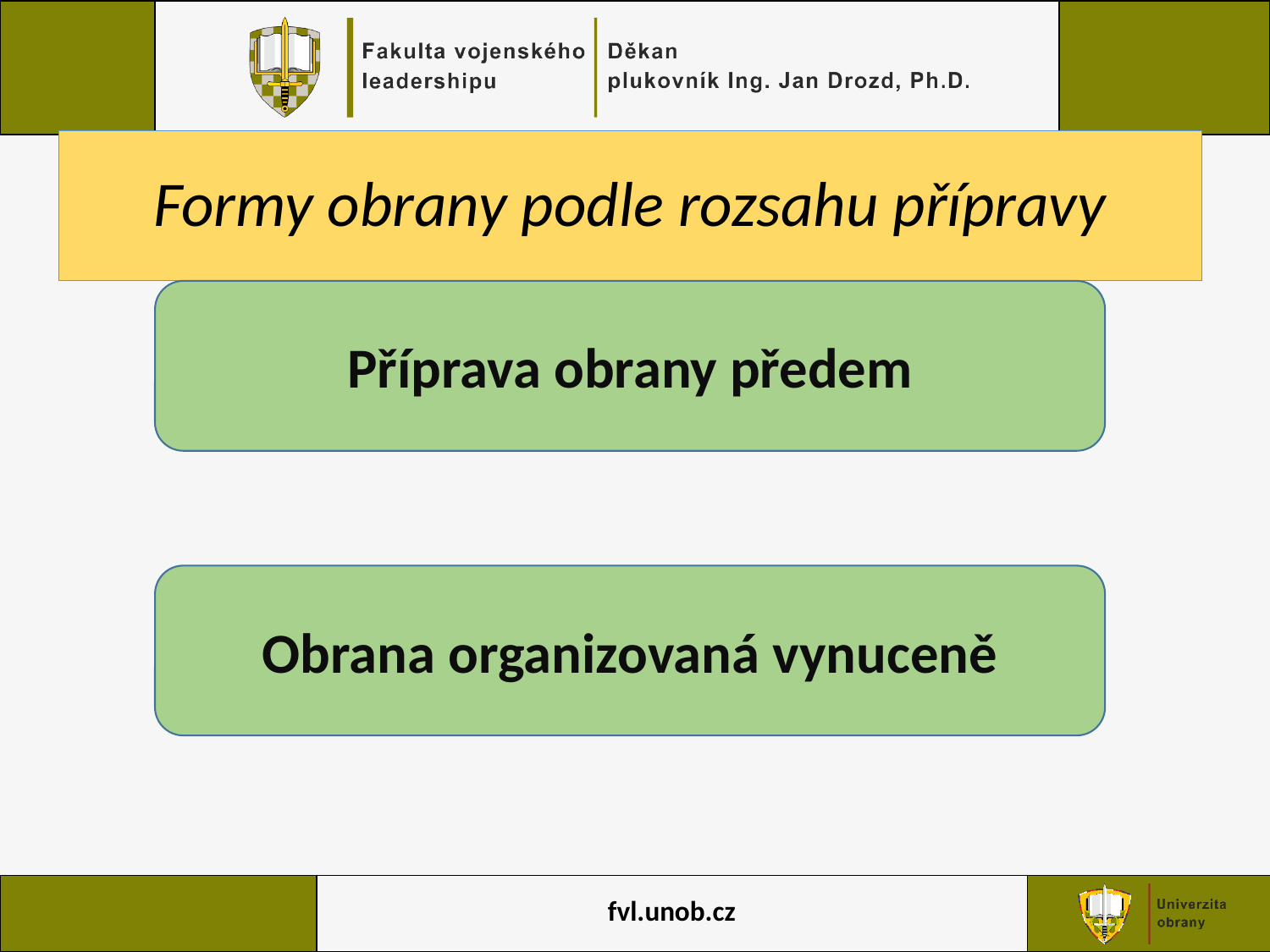

Formy obrany podle rozsahu přípravy
Příprava obrany předem
Obrana organizovaná vynuceně